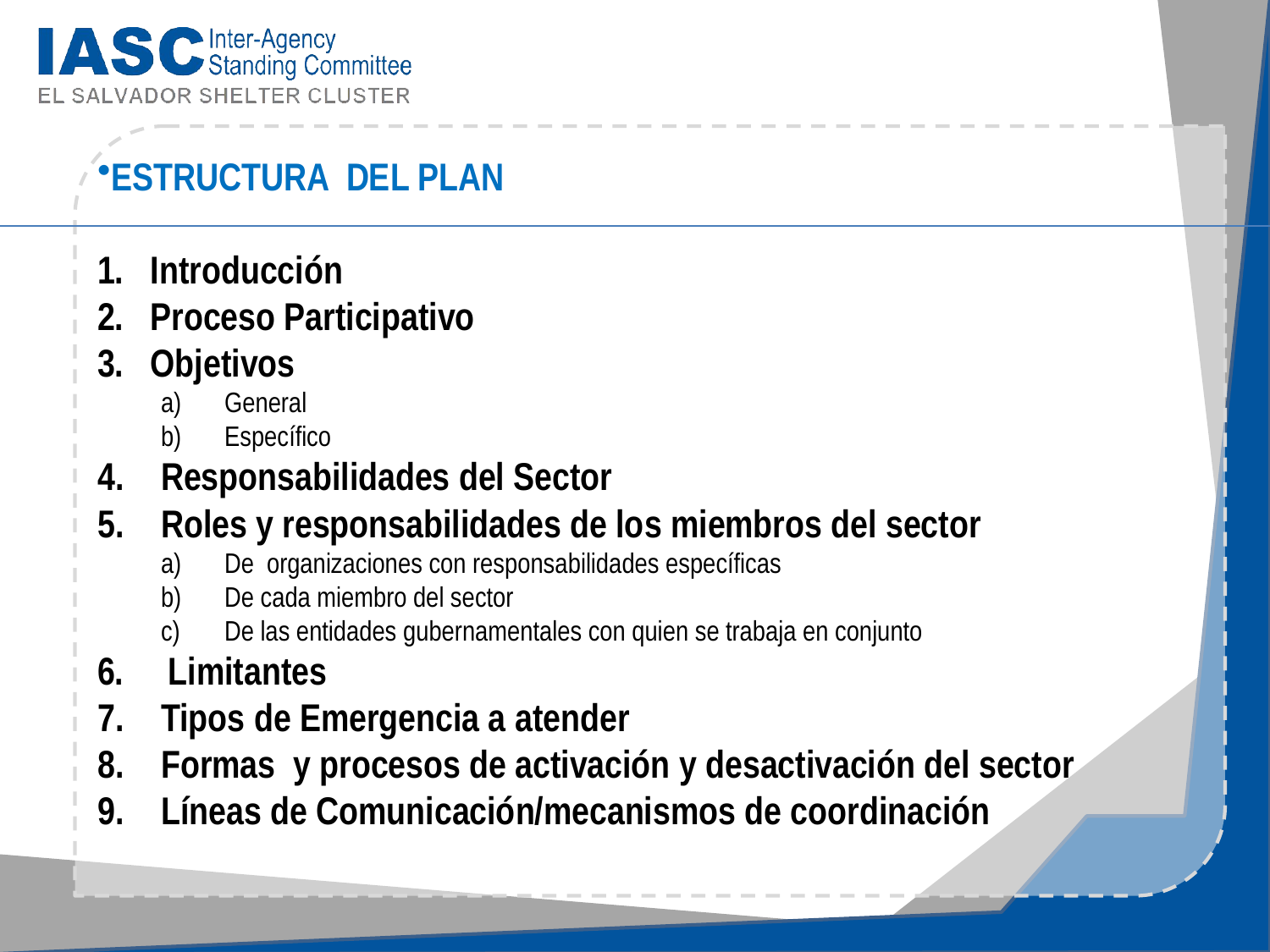

ESTRUCTURA  DEL PLAN

1.   Introducción
2.   Proceso Participativo
3.   Objetivos
General
Específico
Responsabilidades del Sector
Roles y responsabilidades de los miembros del sector
De  organizaciones con responsabilidades específicas
De cada miembro del sector
De las entidades gubernamentales con quien se trabaja en conjunto
6.     Limitantes
Tipos de Emergencia a atender
Formas  y procesos de activación y desactivación del sector
Líneas de Comunicación/mecanismos de coordinación